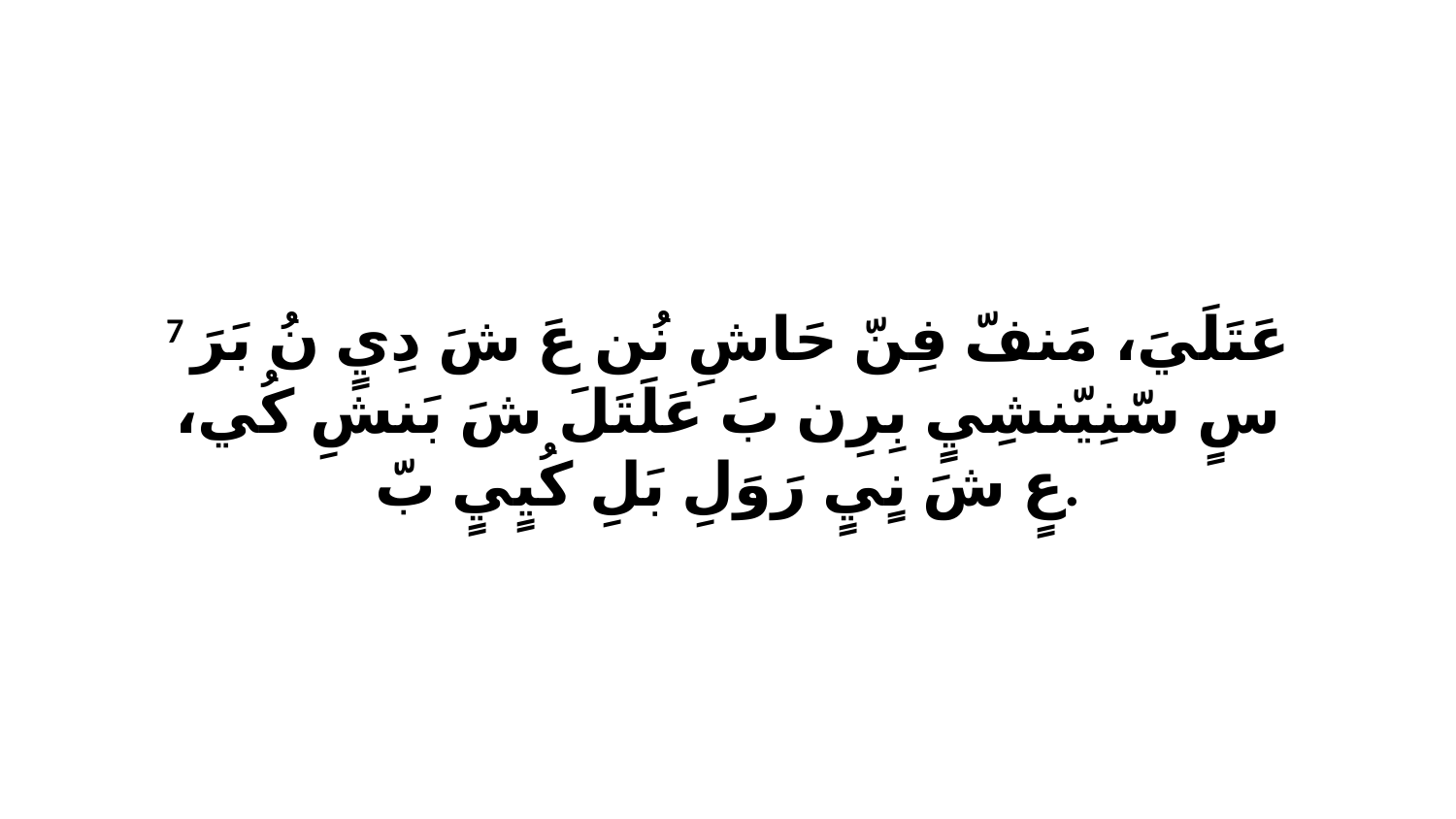

7 عَتَلَيَ، مَنفّ فِنّ حَاشِ نُن عَ شَ دِيٍ نُ بَرَ سٍ سّنِيّنشِيٍ بِرِن بَ عَلَتَلَ شَ بَنشِ كُي، عٍ شَ نٍيٍ رَوَلِ بَلِ كُيٍيٍ بّ.